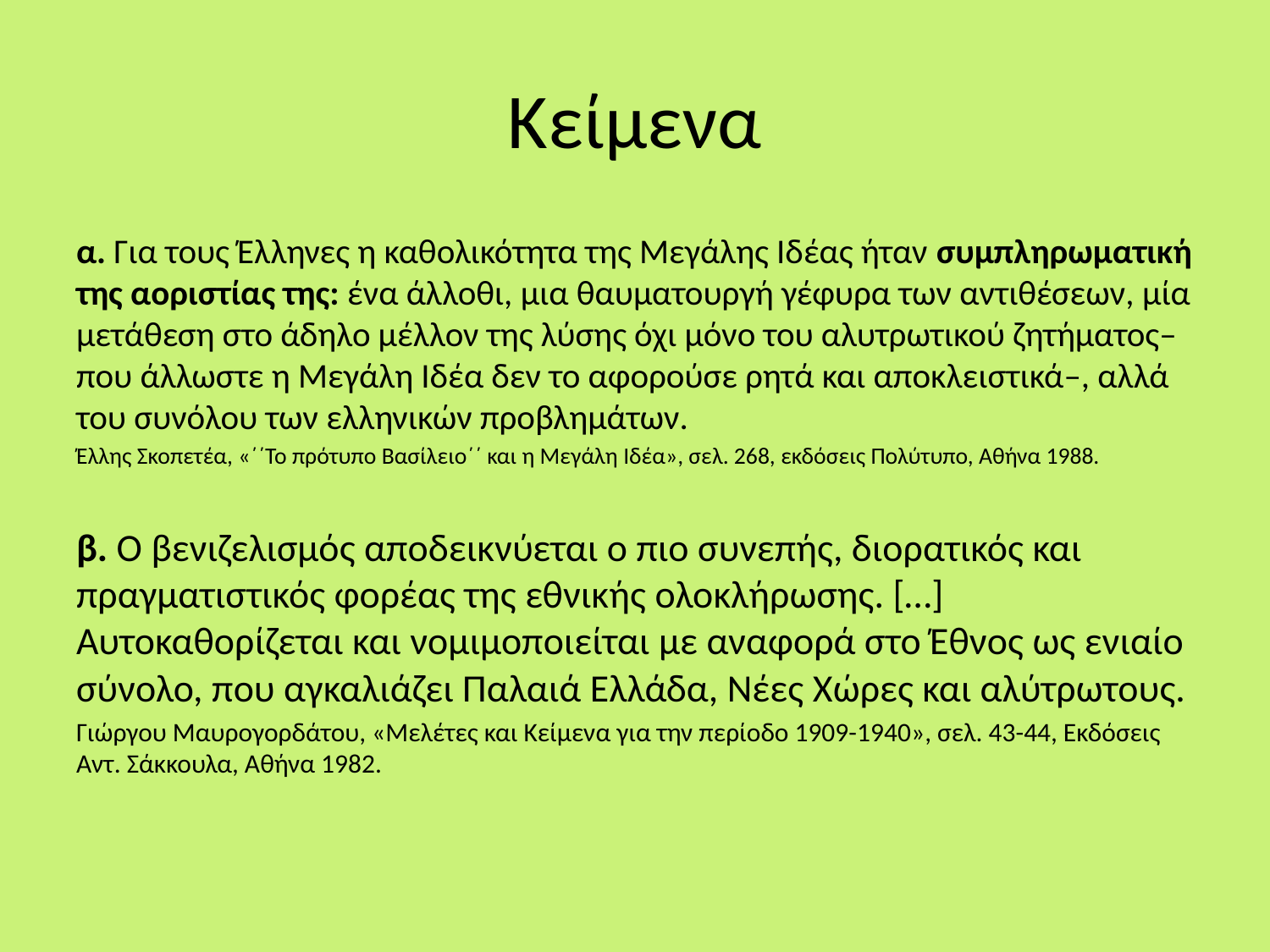

# Κείμενα
α. Για τους Έλληνες η καθολικότητα της Μεγάλης Ιδέας ήταν συμπληρωματική της αοριστίας της: ένα άλλοθι, μια θαυματουργή γέφυρα των αντιθέσεων, μία μετάθεση στο άδηλο μέλλον της λύσης όχι μόνο του αλυτρωτικού ζητήματος–που άλλωστε η Μεγάλη Ιδέα δεν το αφορούσε ρητά και αποκλειστικά–, αλλά του συνόλου των ελληνικών προβλημάτων.
Έλλης Σκοπετέα, «΄΄Το πρότυπο Βασίλειο΄΄ και η Μεγάλη Ιδέα», σελ. 268, εκδόσεις Πολύτυπο, Αθήνα 1988.

β. Ο βενιζελισμός αποδεικνύεται ο πιο συνεπής, διορατικός και πραγματιστικός φορέας της εθνικής ολοκλήρωσης. […] Αυτοκαθορίζεται και νομιμοποιείται με αναφορά στο Έθνος ως ενιαίο σύνολο, που αγκαλιάζει Παλαιά Ελλάδα, Νέες Χώρες και αλύτρωτους.
Γιώργου Μαυρογορδάτου, «Μελέτες και Κείμενα για την περίοδο 1909-1940», σελ. 43-44, Εκδόσεις Αντ. Σάκκουλα, Αθήνα 1982.